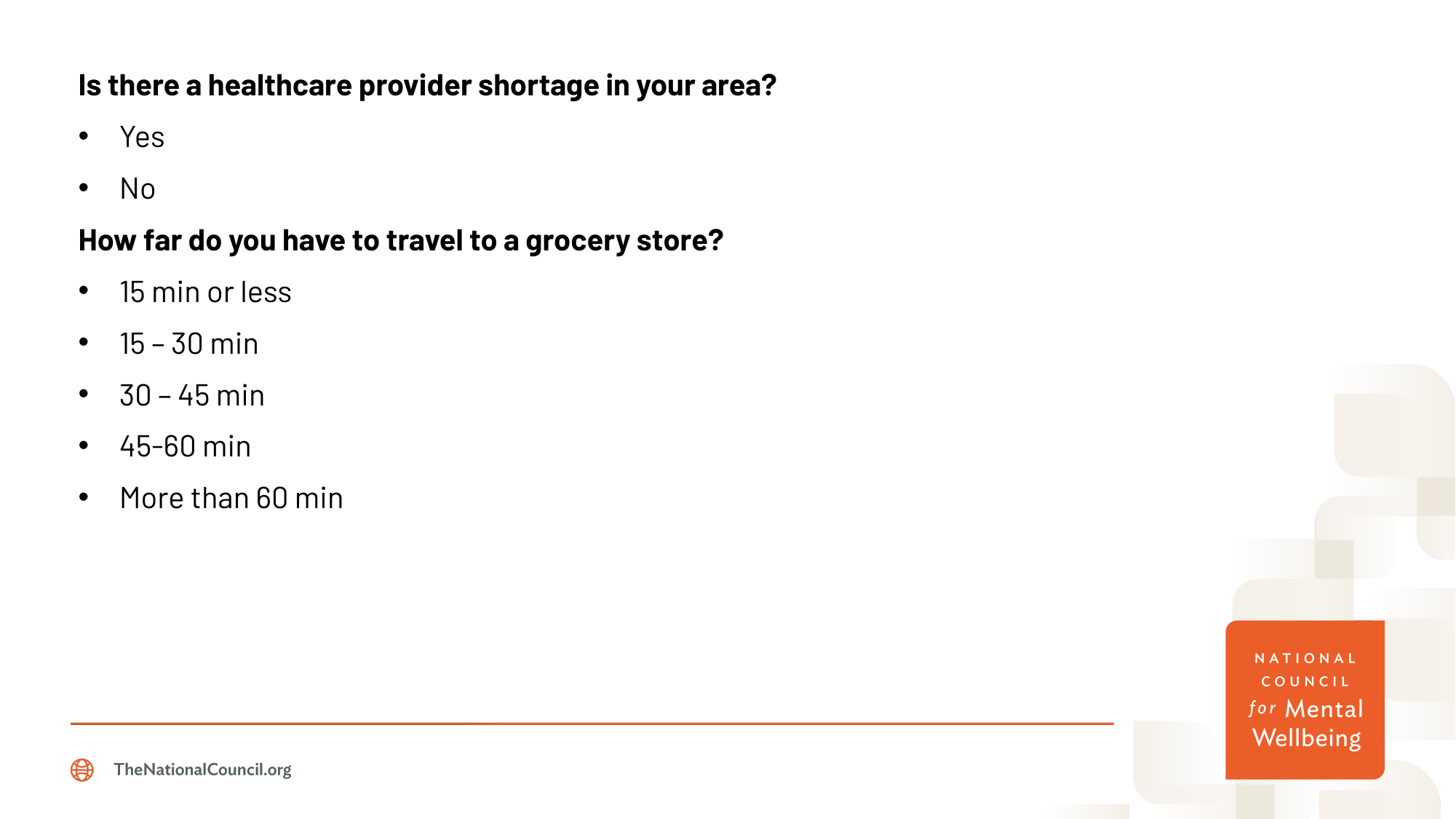

Is there a healthcare provider shortage in your area?
Yes
No
How far do you have to travel to a grocery store?
15 min or less
15 – 30 min
30 – 45 min
45-60 min
More than 60 min